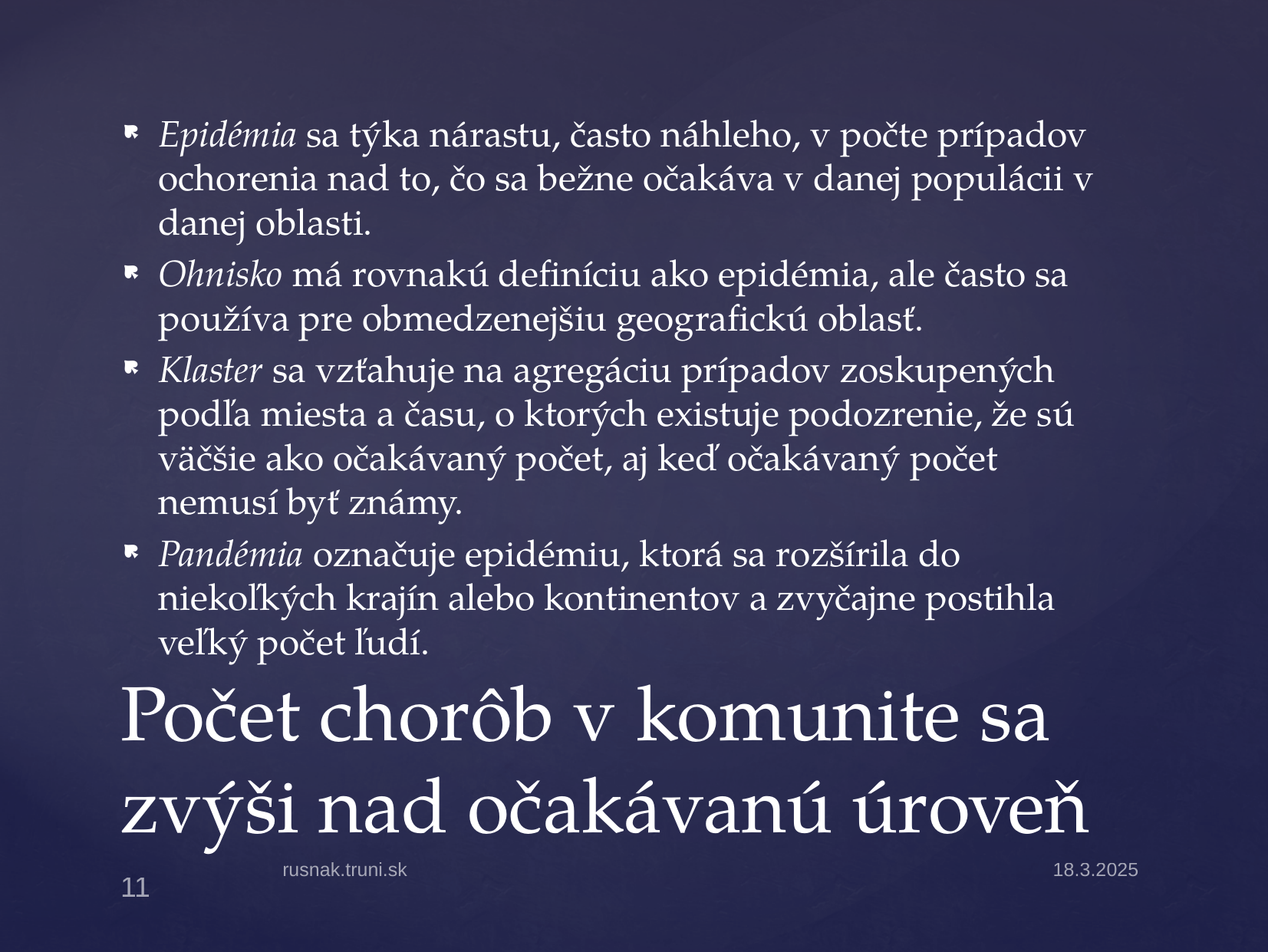

Epidémia sa týka nárastu, často náhleho, v počte prípadov ochorenia nad to, čo sa bežne očakáva v danej populácii v danej oblasti.
Ohnisko má rovnakú definíciu ako epidémia, ale často sa používa pre obmedzenejšiu geografickú oblasť.
Klaster sa vzťahuje na agregáciu prípadov zoskupených podľa miesta a času, o ktorých existuje podozrenie, že sú väčšie ako očakávaný počet, aj keď očakávaný počet nemusí byť známy.
Pandémia označuje epidémiu, ktorá sa rozšírila do niekoľkých krajín alebo kontinentov a zvyčajne postihla veľký počet ľudí.
# Počet chorôb v komunite sa zvýši nad očakávanú úroveň
rusnak.truni.sk
18.3.2025
11